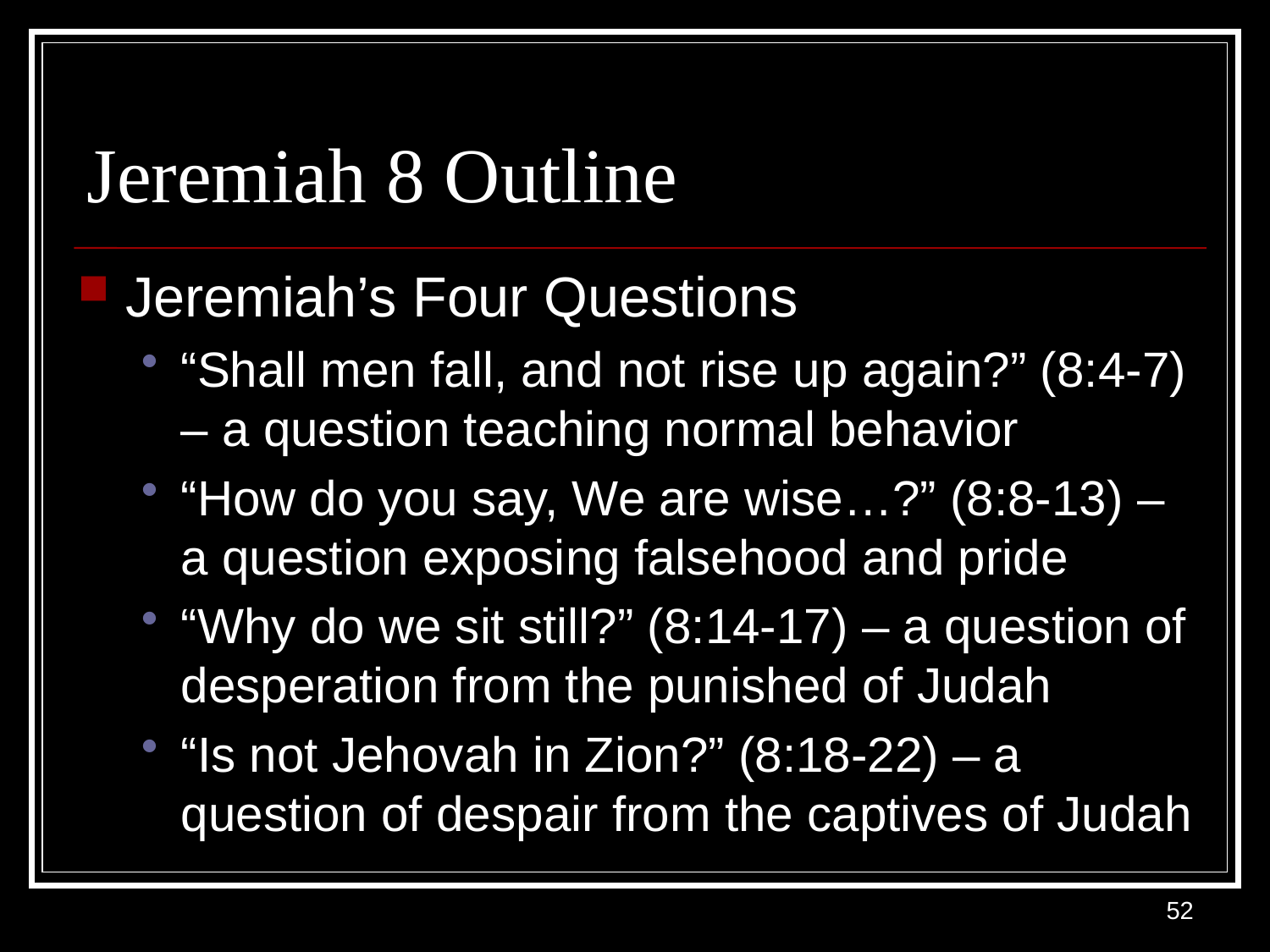

# Jeremiah 8 Outline
Jeremiah’s Four Questions
“Shall men fall, and not rise up again?” (8:4-7) – a question teaching normal behavior
“How do you say, We are wise…?” (8:8-13) – a question exposing falsehood and pride
“Why do we sit still?” (8:14-17) – a question of desperation from the punished of Judah
“Is not Jehovah in Zion?” (8:18-22) – a question of despair from the captives of Judah
52